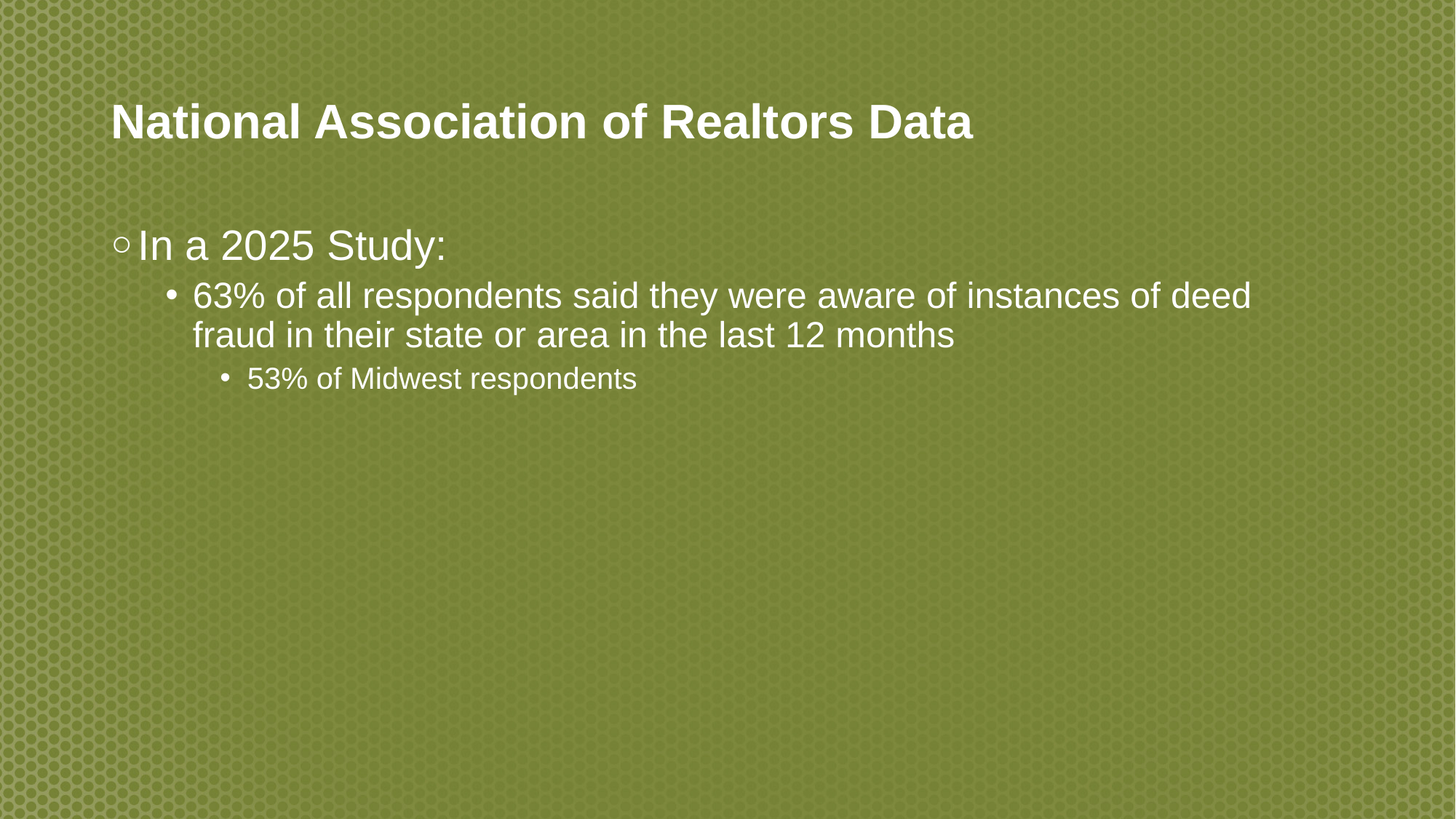

# National Association of Realtors Data
In a 2025 Study:
63% of all respondents said they were aware of instances of deed fraud in their state or area in the last 12 months
53% of Midwest respondents